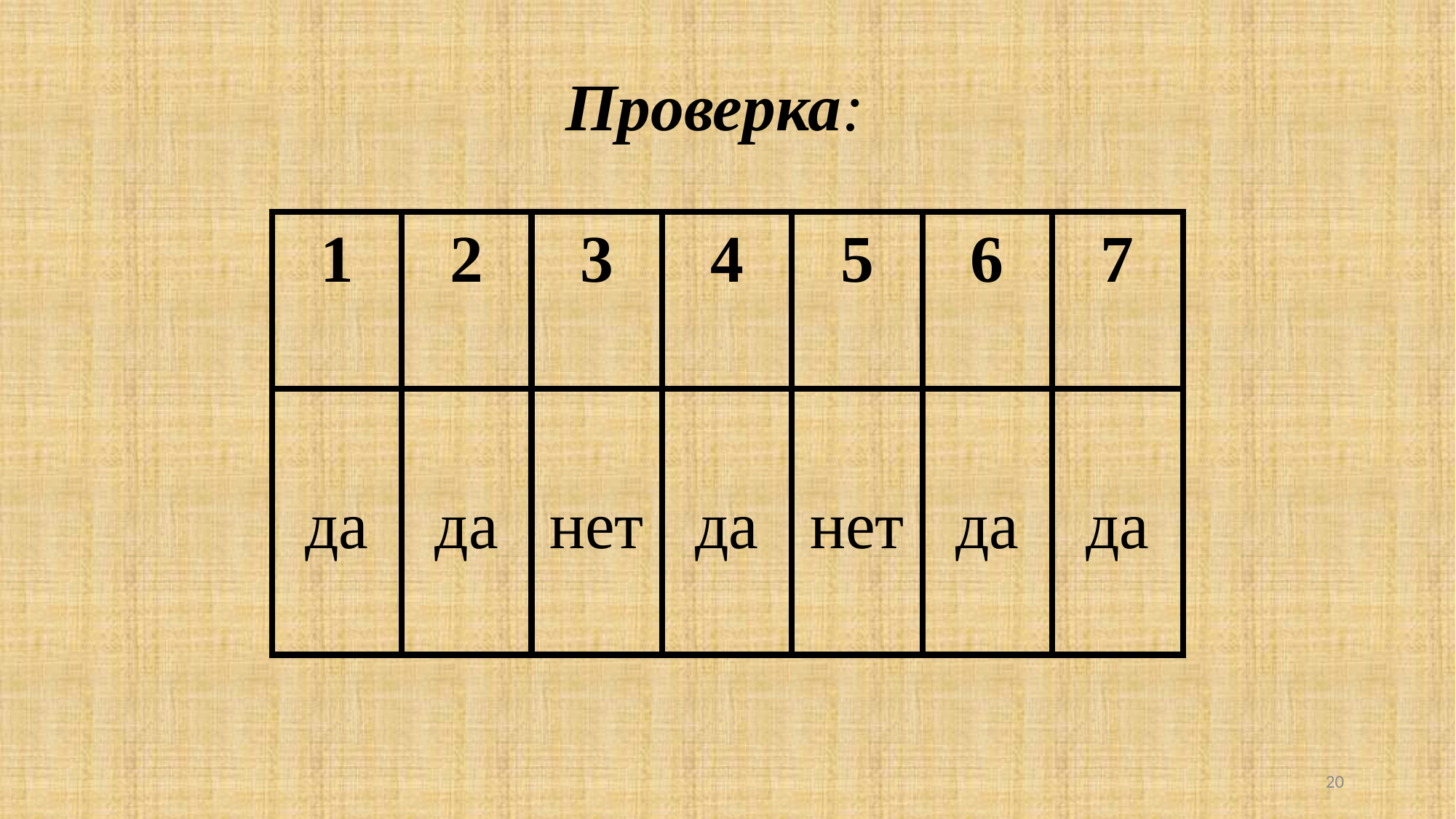

Проверка:
| 1 | 2 | 3 | 4 | 5 | 6 | 7 |
| --- | --- | --- | --- | --- | --- | --- |
| да | да | нет | да | нет | да | да |
20